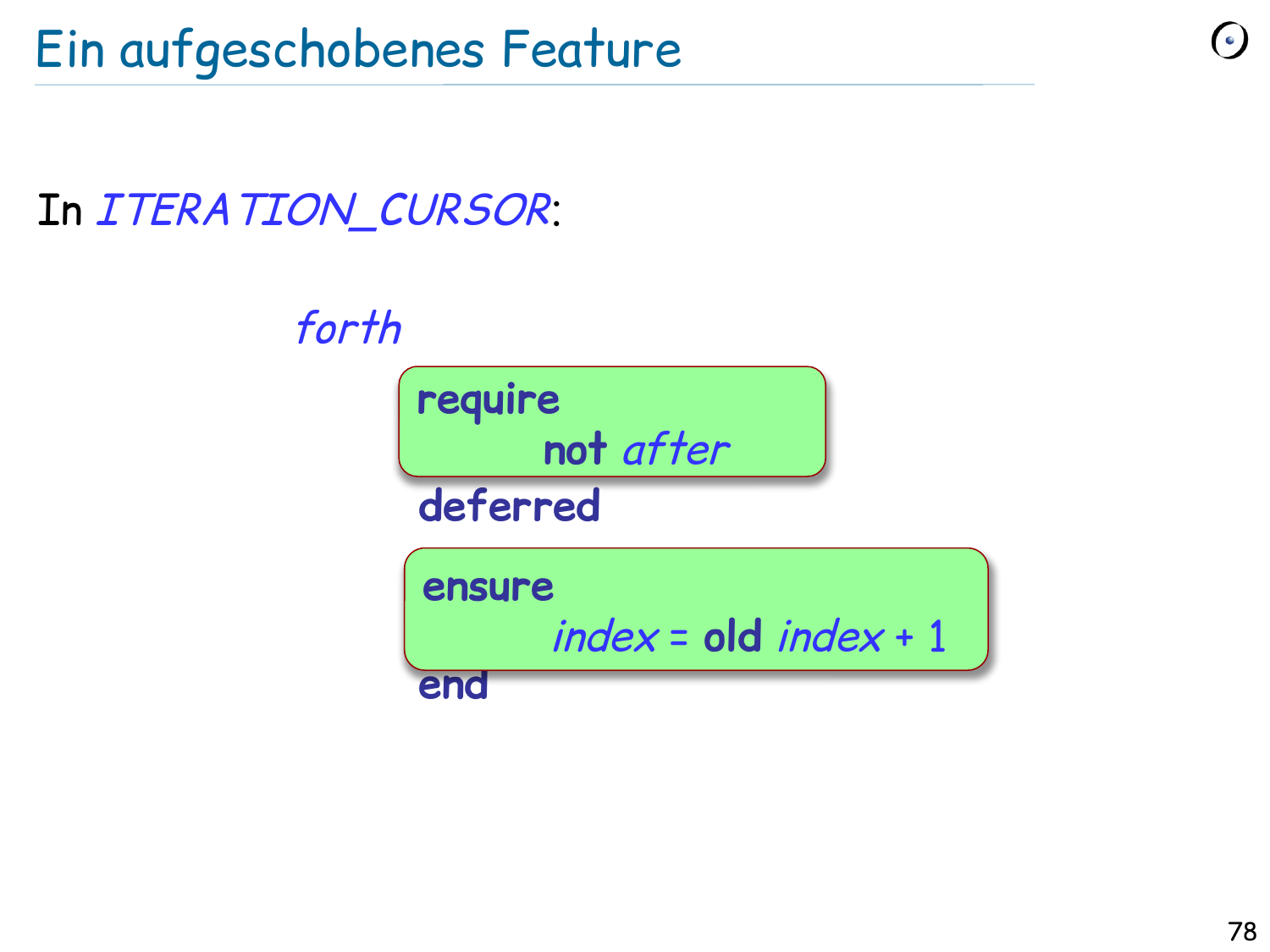

# Ein aufgeschobenes Feature
In ITERATION_CURSOR:

		forth

			deferred

			end
require
	not after
ensure
	index = old index + 1